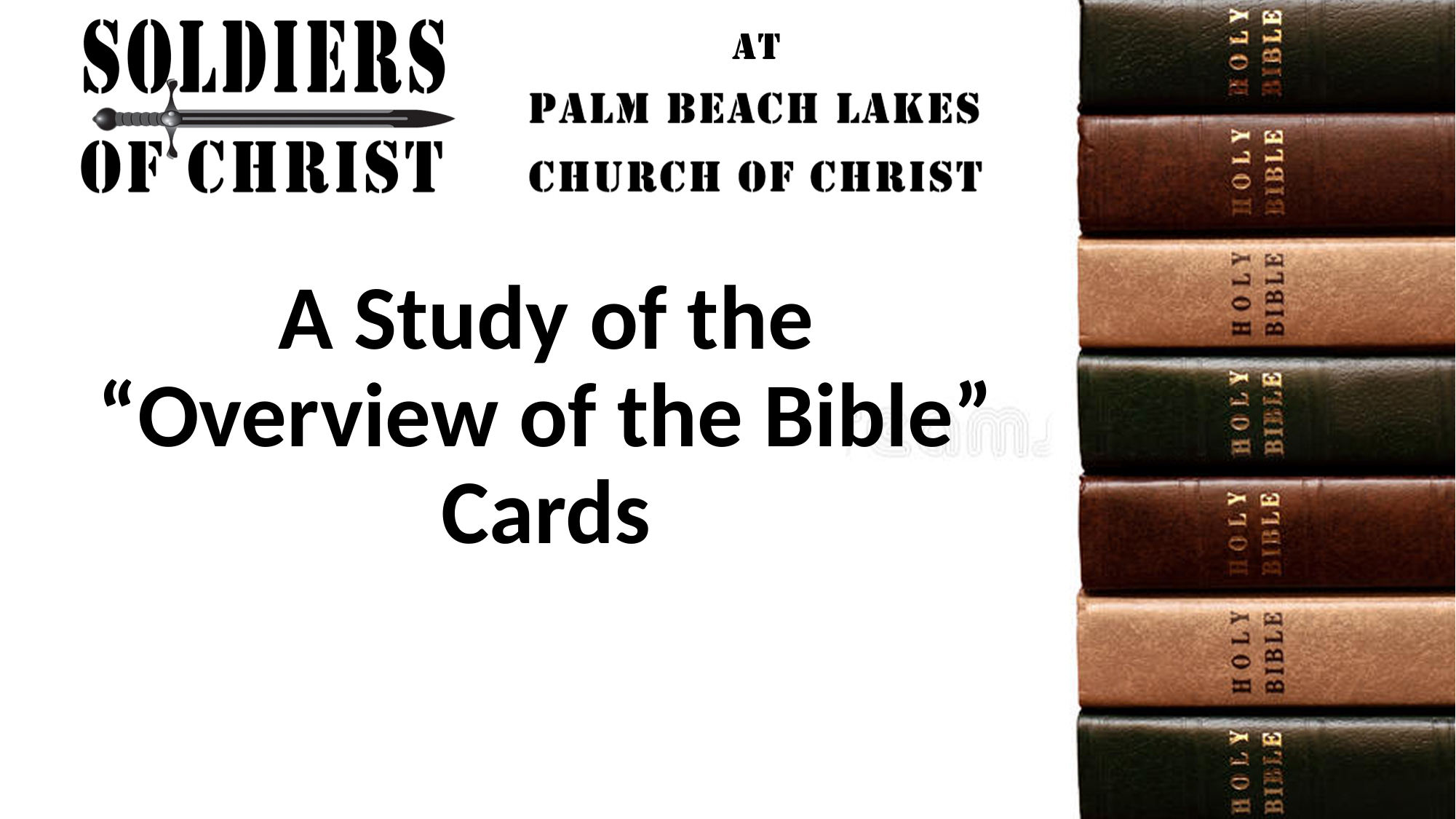

A Study of the
“Overview of the Bible”
Cards